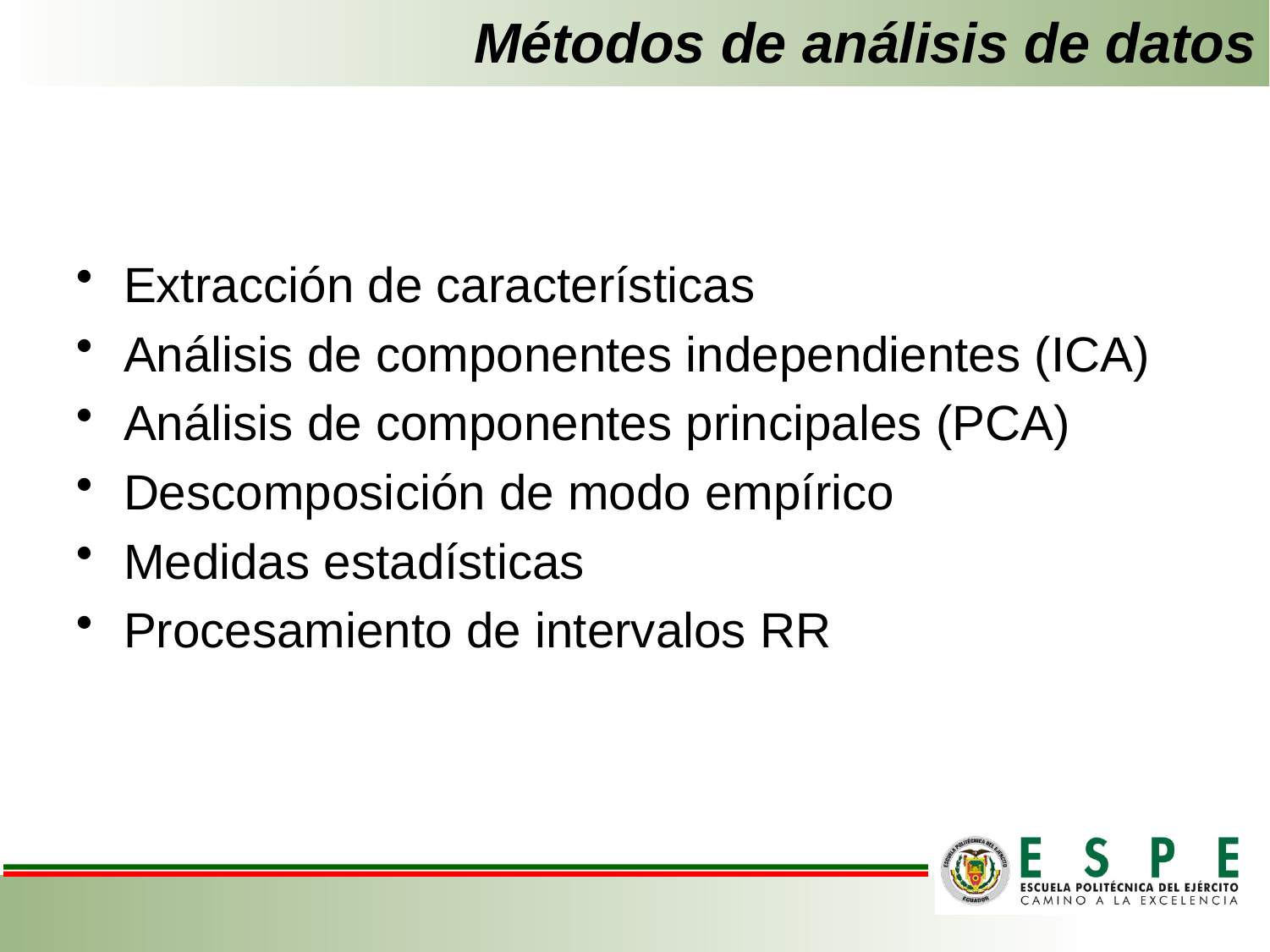

# Métodos de análisis de datos
Extracción de características
Análisis de componentes independientes (ICA)
Análisis de componentes principales (PCA)
Descomposición de modo empírico
Medidas estadísticas
Procesamiento de intervalos RR